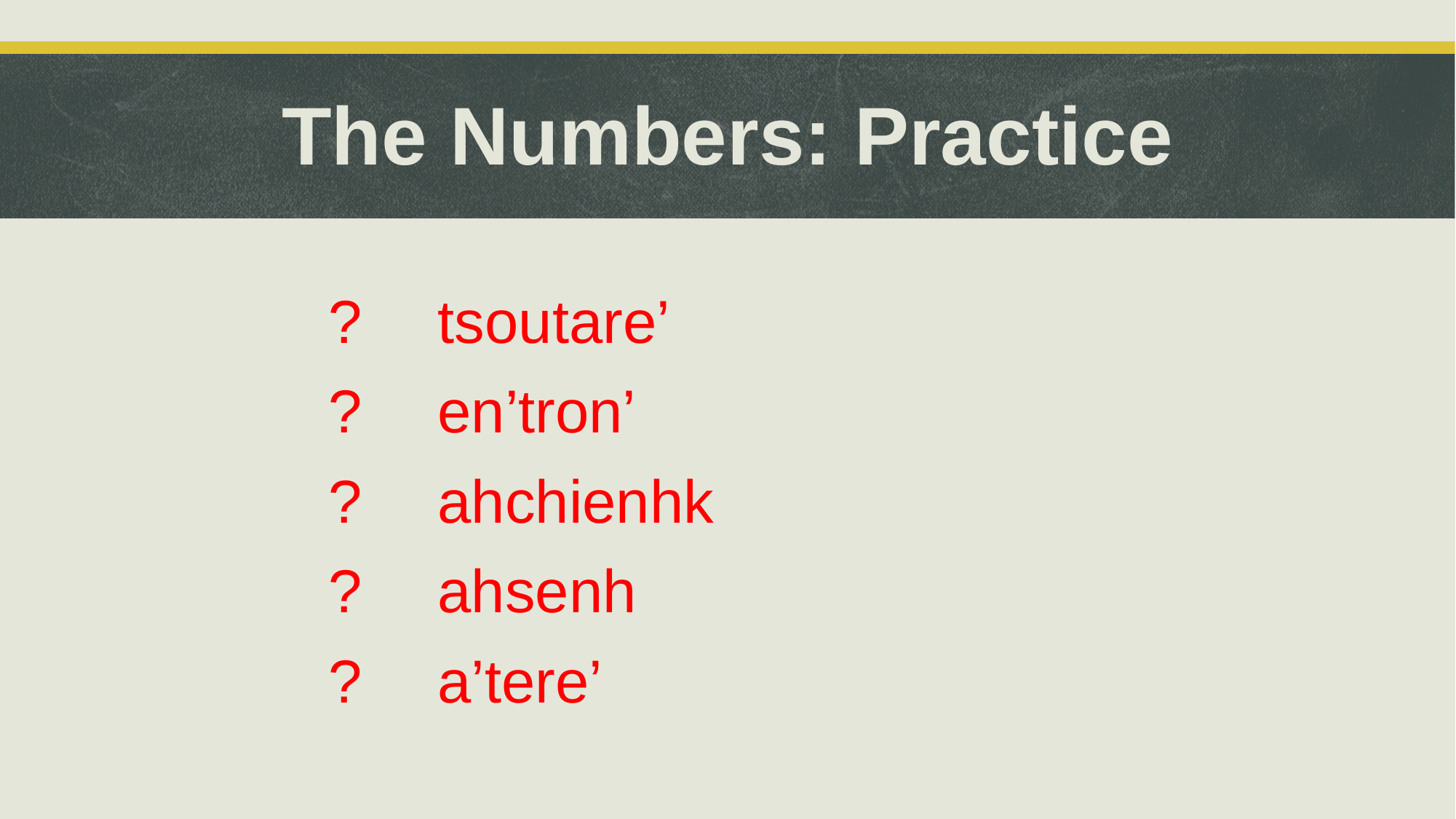

# The Numbers: Practice
? 	tsoutare’ 	7
? 	en’tron’	9
? 	ahchienhk	3
? 	ahsenh	10
? 	a’tere’		8